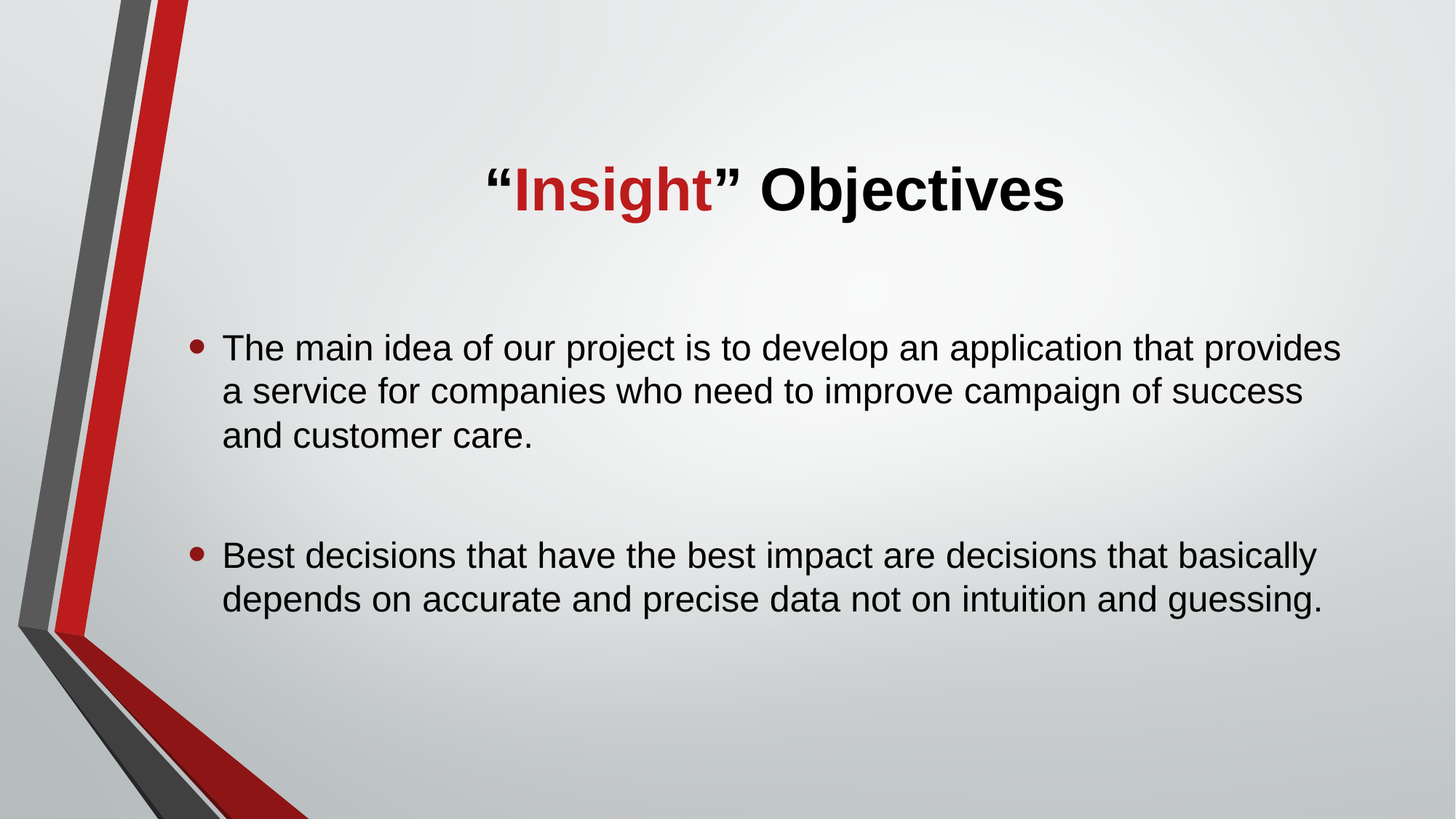

# “Insight” Objectives
The main idea of our project is to develop an application that provides a service for companies who need to improve campaign of success and customer care.

Best decisions that have the best impact are decisions that basically depends on accurate and precise data not on intuition and guessing.